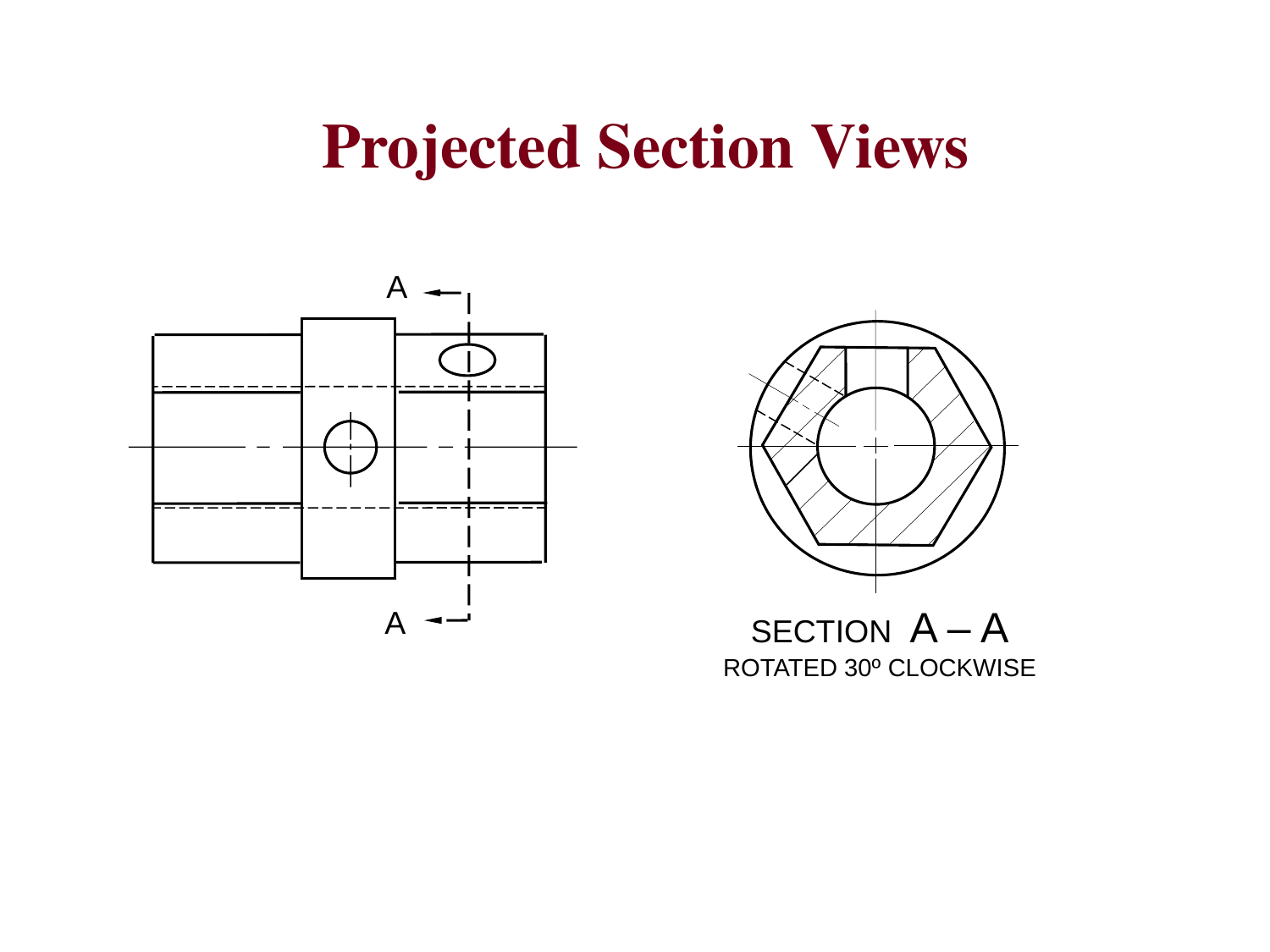

# Projected Section Views
A

SECTION  A – A
ROTATED 30º CLOCKWISE
A